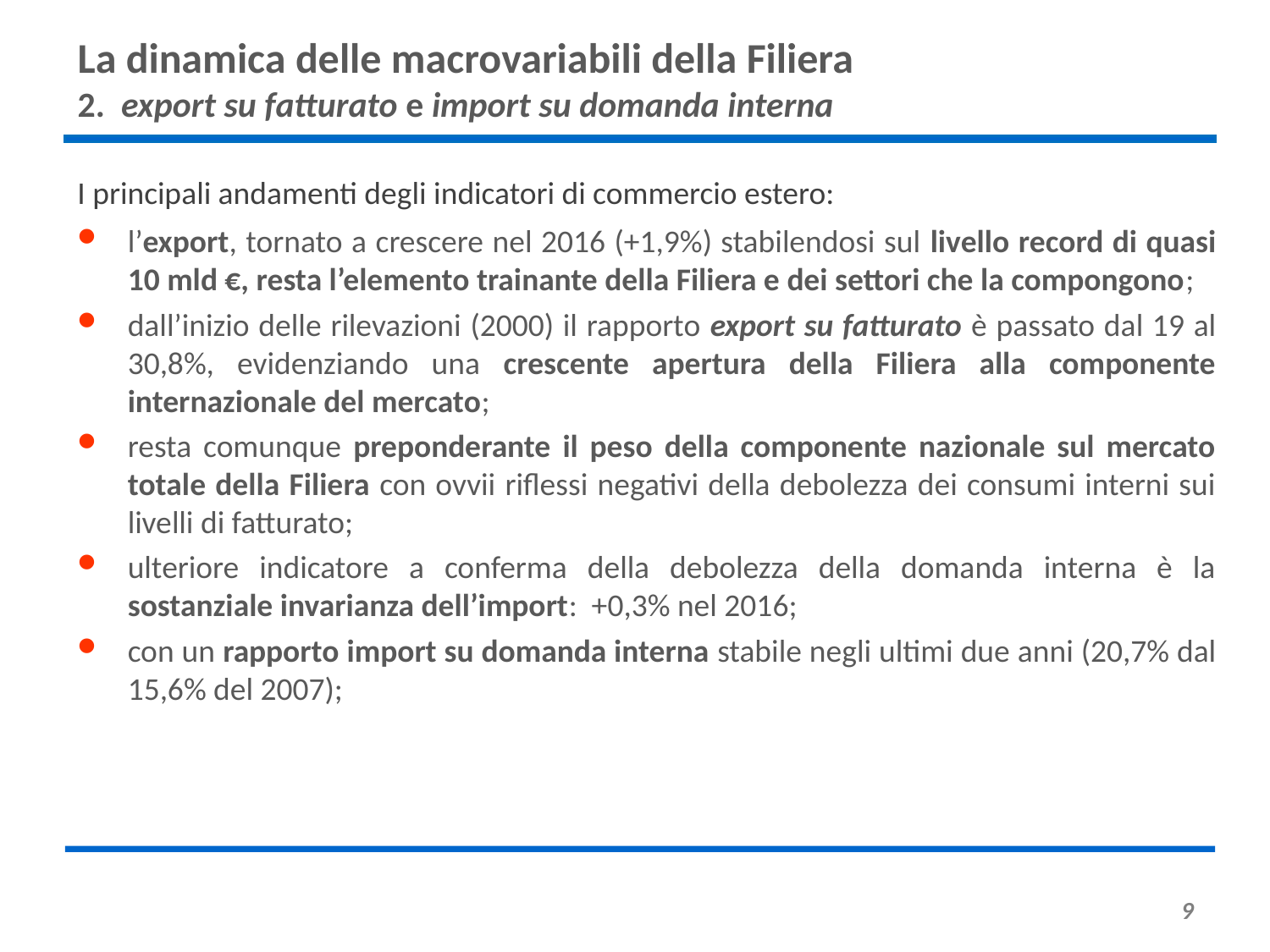

# La dinamica delle macrovariabili della Filiera 2.  export su fatturato e import su domanda interna
I principali andamenti degli indicatori di commercio estero:
l’export, tornato a crescere nel 2016 (+1,9%) stabilendosi sul livello record di quasi 10 mld €, resta l’elemento trainante della Filiera e dei settori che la compongono;
dall’inizio delle rilevazioni (2000) il rapporto export su fatturato è passato dal 19 al 30,8%, evidenziando una crescente apertura della Filiera alla componente internazionale del mercato;
resta comunque preponderante il peso della componente nazionale sul mercato totale della Filiera con ovvii riflessi negativi della debolezza dei consumi interni sui livelli di fatturato;
ulteriore indicatore a conferma della debolezza della domanda interna è la sostanziale invarianza dell’import:  +0,3% nel 2016;
con un rapporto import su domanda interna stabile negli ultimi due anni (20,7% dal 15,6% del 2007);

9